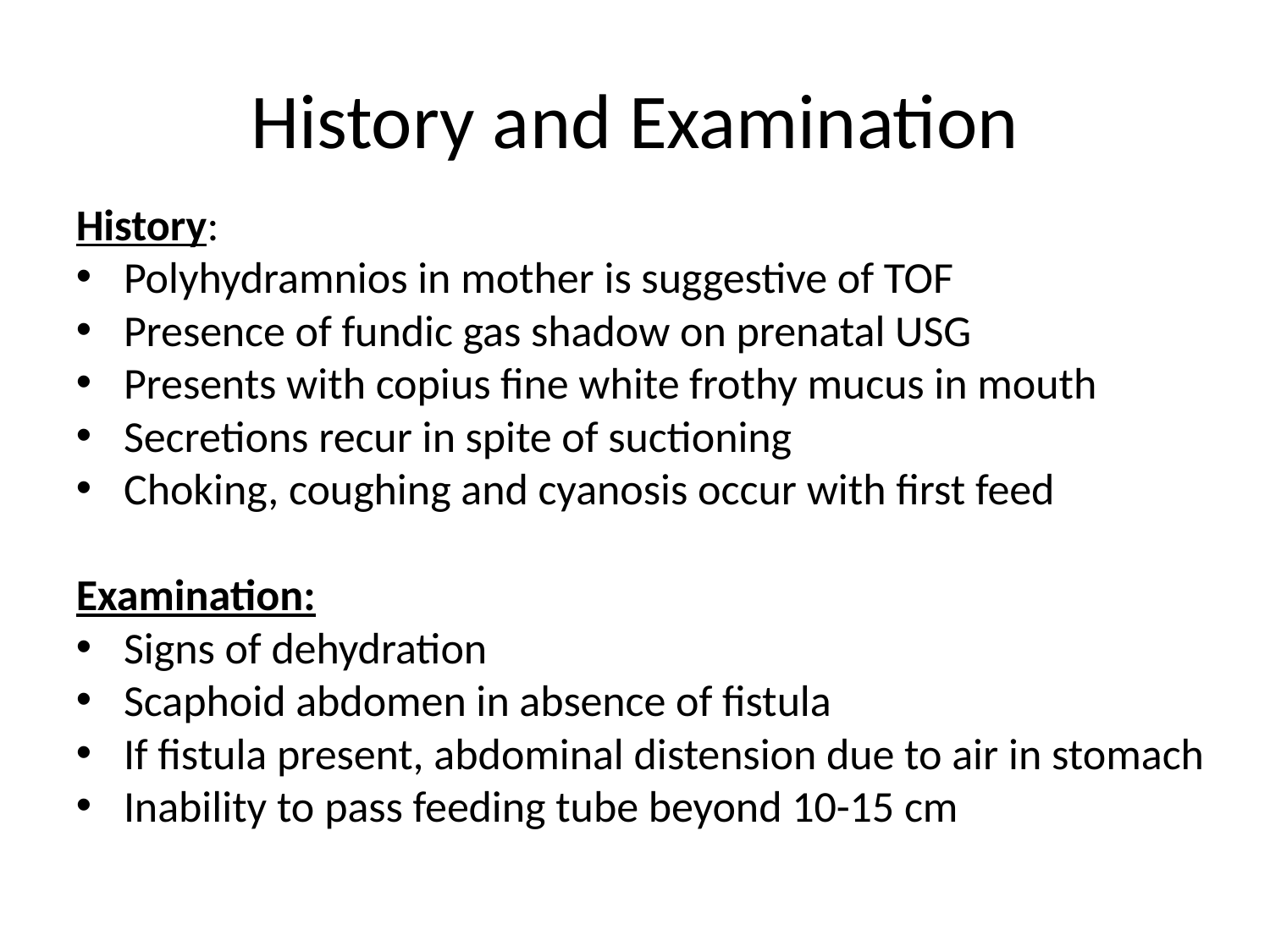

# History and Examination
History:
Polyhydramnios in mother is suggestive of TOF
Presence of fundic gas shadow on prenatal USG
Presents with copius fine white frothy mucus in mouth
Secretions recur in spite of suctioning
Choking, coughing and cyanosis occur with first feed

Examination:
Signs of dehydration
Scaphoid abdomen in absence of fistula
If fistula present, abdominal distension due to air in stomach
Inability to pass feeding tube beyond 10-15 cm